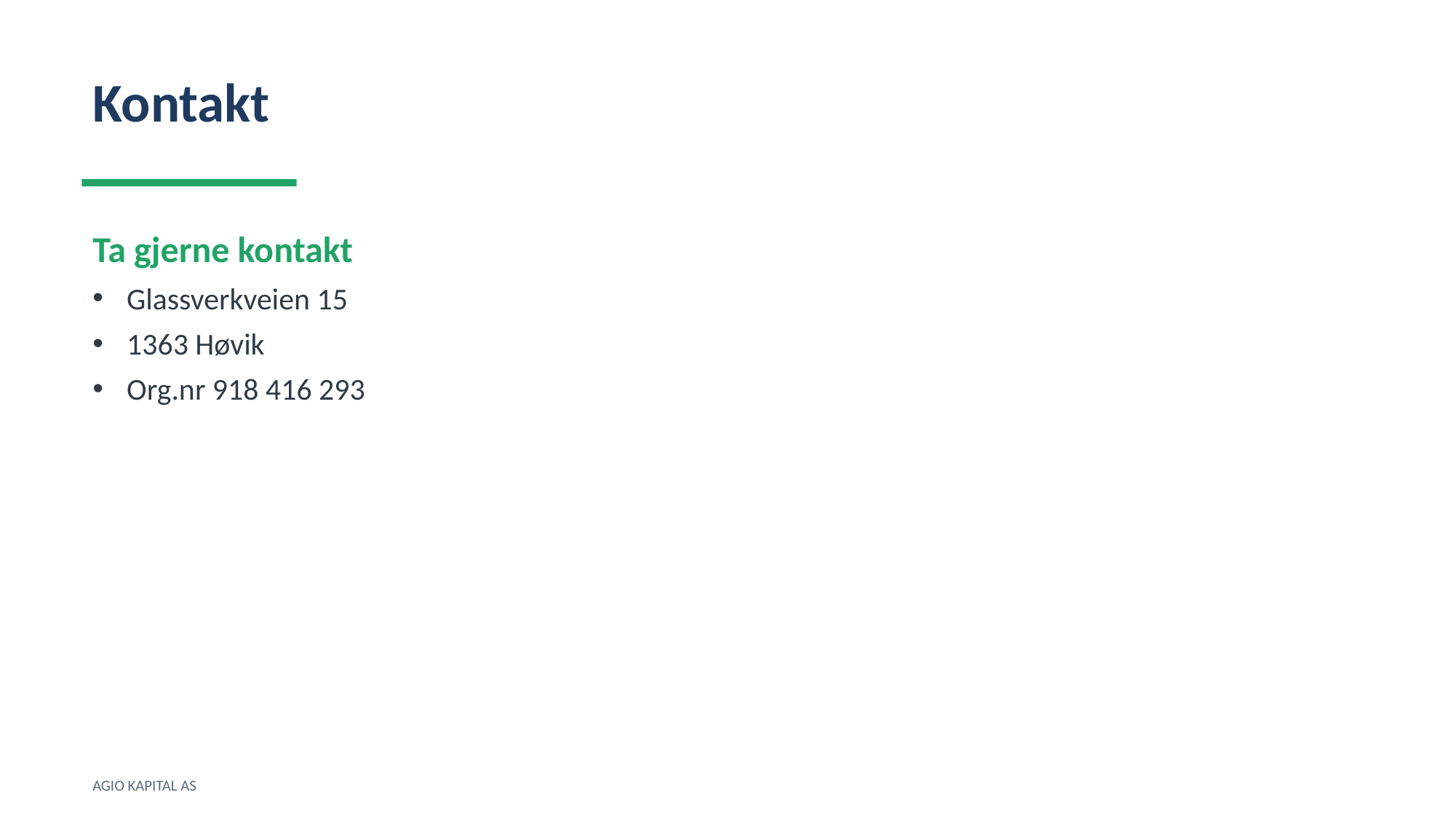

Kontakt

Ta gjerne kontakt
Glassverkveien 15
1363 Høvik
Org.nr 918 416 293
AGIO KAPITAL AS